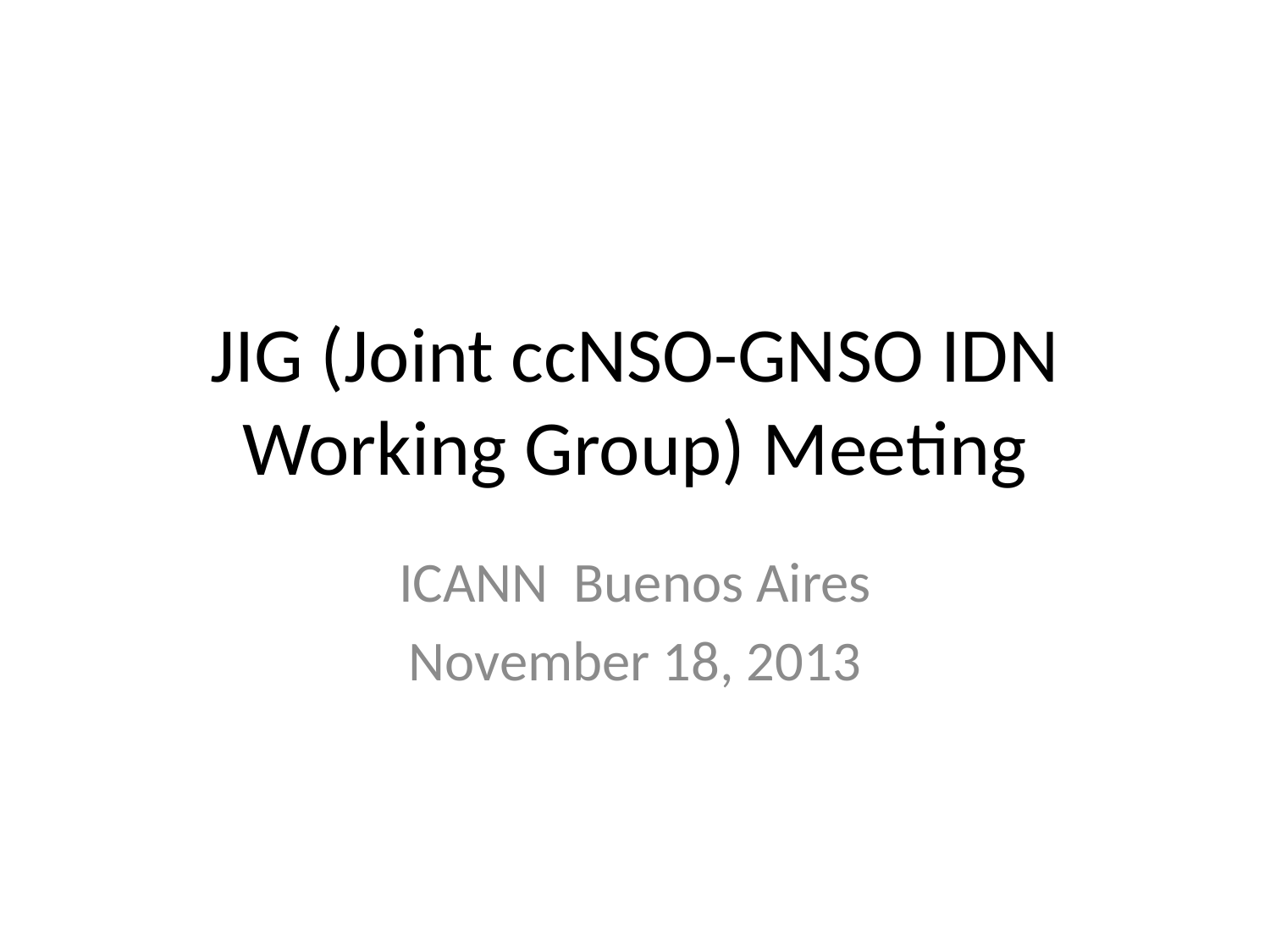

# JIG (Joint ccNSO-GNSO IDN Working Group) Meeting
ICANN  Buenos Aires
November 18, 2013